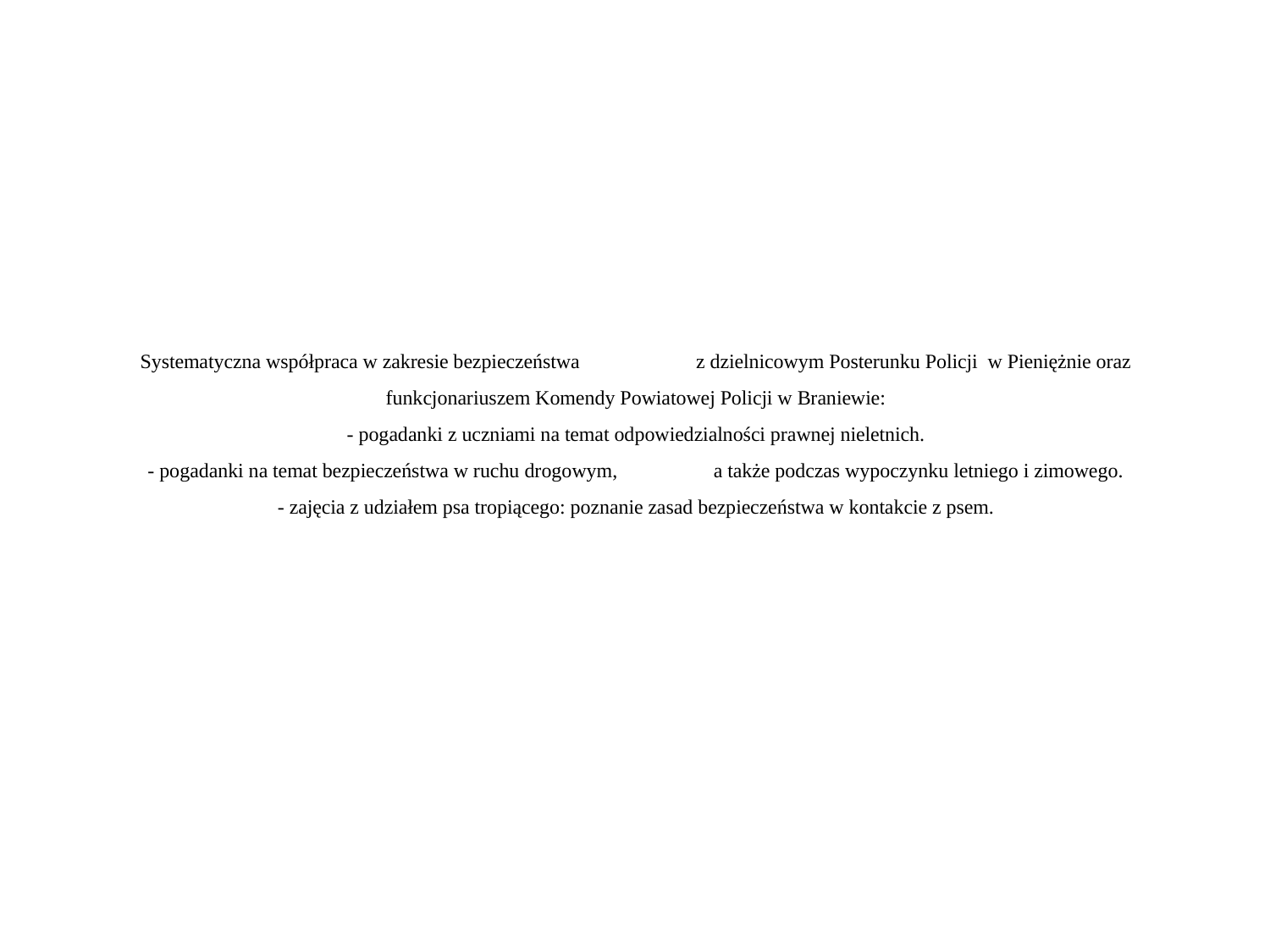

# Systematyczna współpraca w zakresie bezpieczeństwa                       z dzielnicowym Posterunku Policji  w Pieniężnie oraz funkcjonariuszem Komendy Powiatowej Policji w Braniewie: - pogadanki z uczniami na temat odpowiedzialności prawnej nieletnich. - pogadanki na temat bezpieczeństwa w ruchu drogowym,                   a także podczas wypoczynku letniego i zimowego. - zajęcia z udziałem psa tropiącego: poznanie zasad bezpieczeństwa w kontakcie z psem.